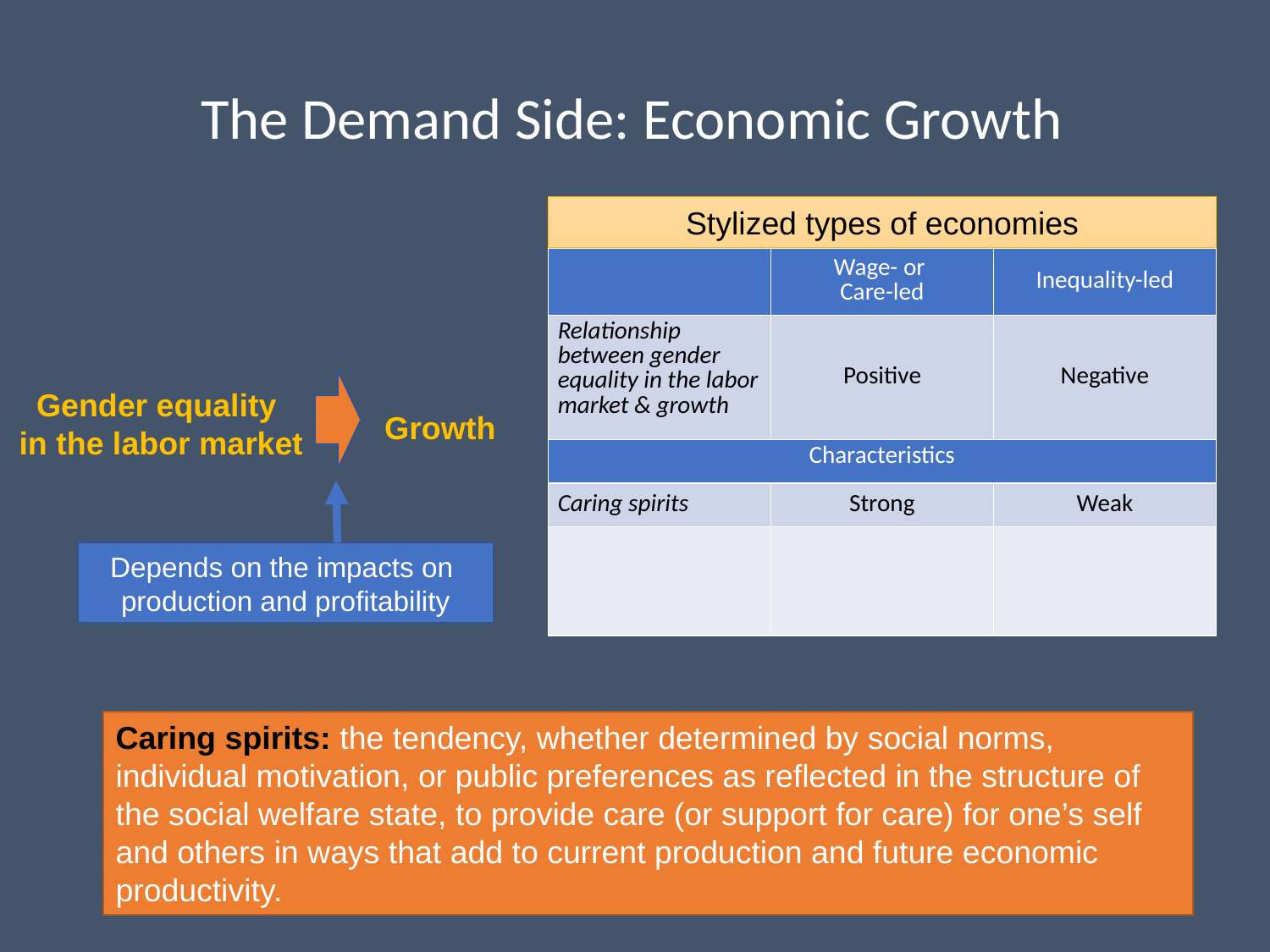

# The Demand Side: Economic Growth
Stylized types of economies
|  | Wage- or Care-led | Inequality-led |
| --- | --- | --- |
| Relationship between gender equality in the labor market & growth | Positive | Negative |
| Characteristics |  |  |
| Caring spirits | Strong | Weak |
|  |  |  |
Gender equality
in the labor market

Growth
Depends on the impacts on
production and profitability
Caring spirits: the tendency, whether determined by social norms, individual motivation, or public preferences as reflected in the structure of the social welfare state, to provide care (or support for care) for one’s self and others in ways that add to current production and future economic productivity.